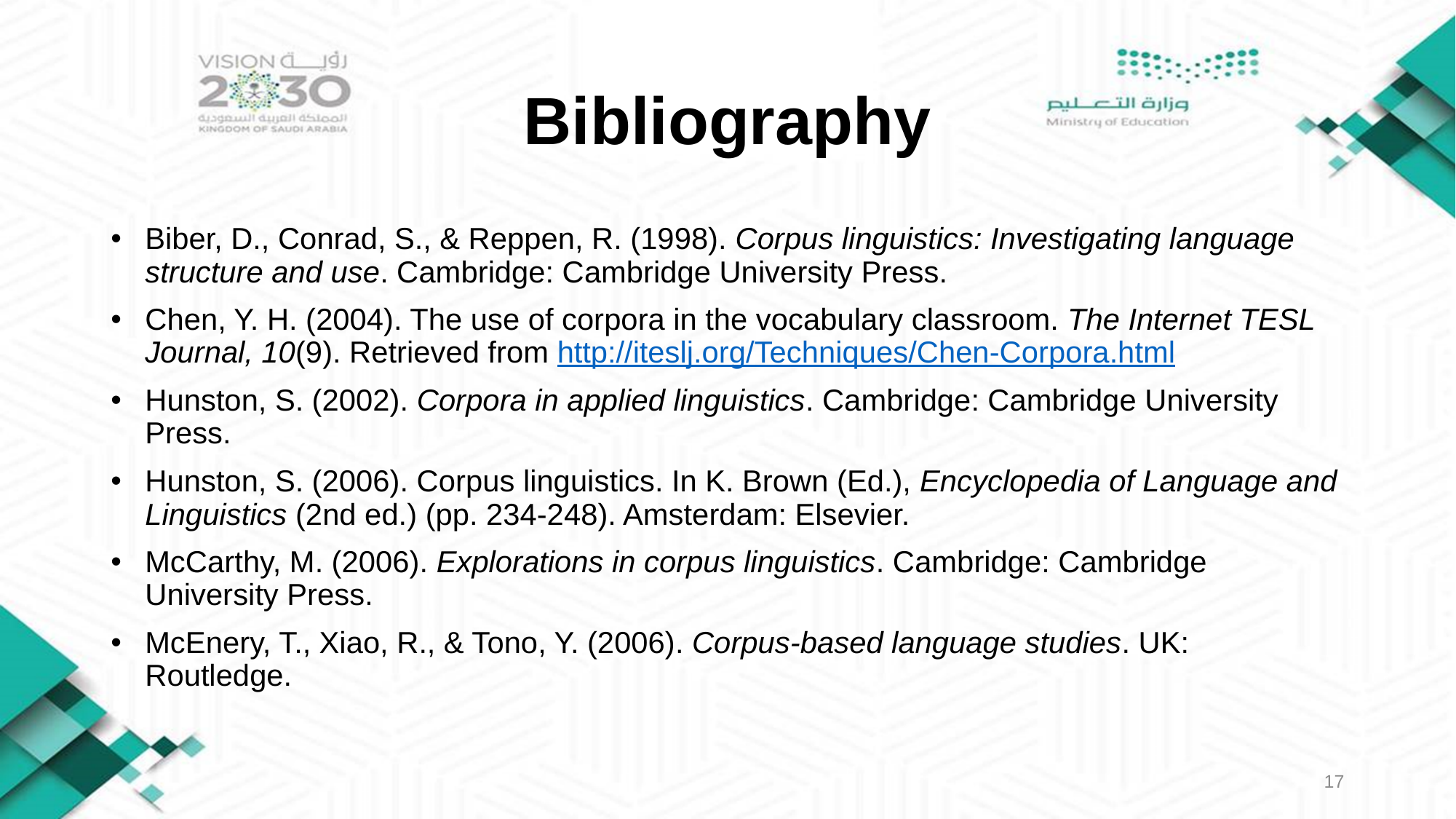

# Bibliography
Biber, D., Conrad, S., & Reppen, R. (1998). Corpus linguistics: Investigating language structure and use. Cambridge: Cambridge University Press.
Chen, Y. H. (2004). The use of corpora in the vocabulary classroom. The Internet TESL Journal, 10(9). Retrieved from http://iteslj.org/Techniques/Chen-Corpora.html
Hunston, S. (2002). Corpora in applied linguistics. Cambridge: Cambridge University Press.
Hunston, S. (2006). Corpus linguistics. In K. Brown (Ed.), Encyclopedia of Language and Linguistics (2nd ed.) (pp. 234-248). Amsterdam: Elsevier.
McCarthy, M. (2006). Explorations in corpus linguistics. Cambridge: Cambridge University Press.
McEnery, T., Xiao, R., & Tono, Y. (2006). Corpus-based language studies. UK: Routledge.

17